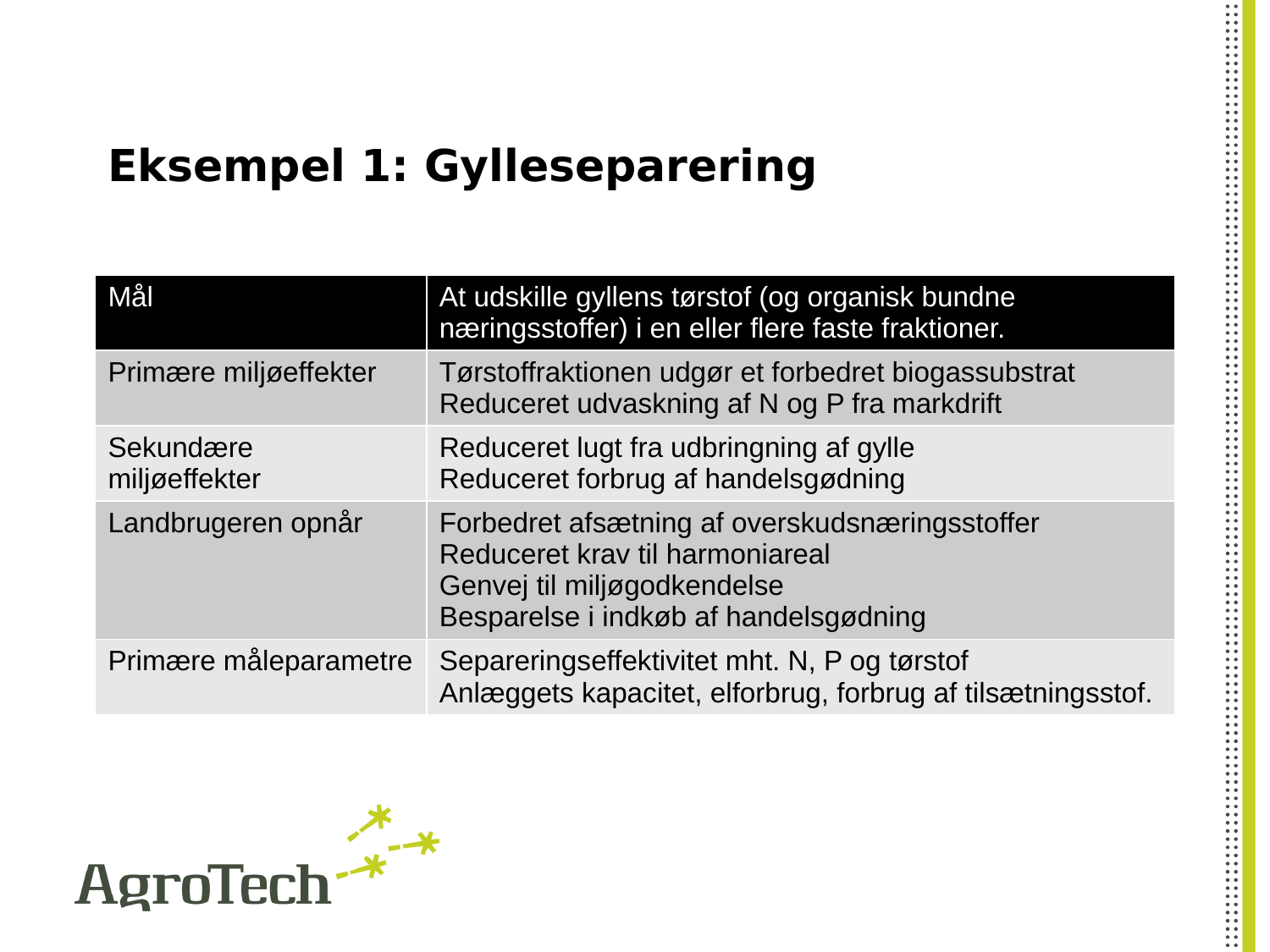

# Eksempel 1: Gylleseparering
| Mål | At udskille gyllens tørstof (og organisk bundne næringsstoffer) i en eller flere faste fraktioner. |
| --- | --- |
| Primære miljøeffekter | Tørstoffraktionen udgør et forbedret biogassubstrat Reduceret udvaskning af N og P fra markdrift |
| Sekundære miljøeffekter | Reduceret lugt fra udbringning af gylle Reduceret forbrug af handelsgødning |
| Landbrugeren opnår | Forbedret afsætning af overskudsnæringsstoffer Reduceret krav til harmoniareal Genvej til miljøgodkendelse Besparelse i indkøb af handelsgødning |
| Primære måleparametre | Separeringseffektivitet mht. N, P og tørstof Anlæggets kapacitet, elforbrug, forbrug af tilsætningsstof. |